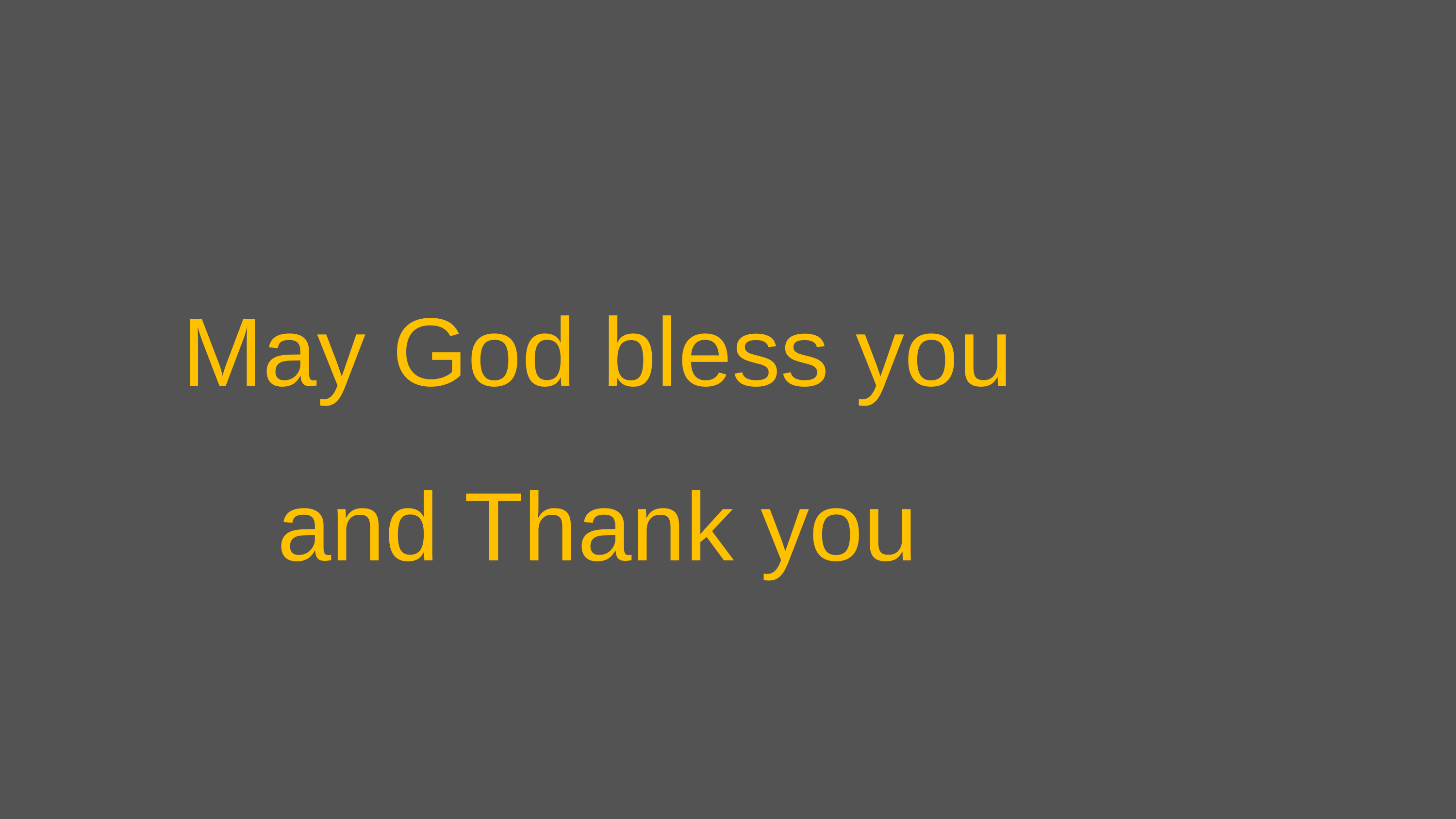

# May God bless you and Thank you